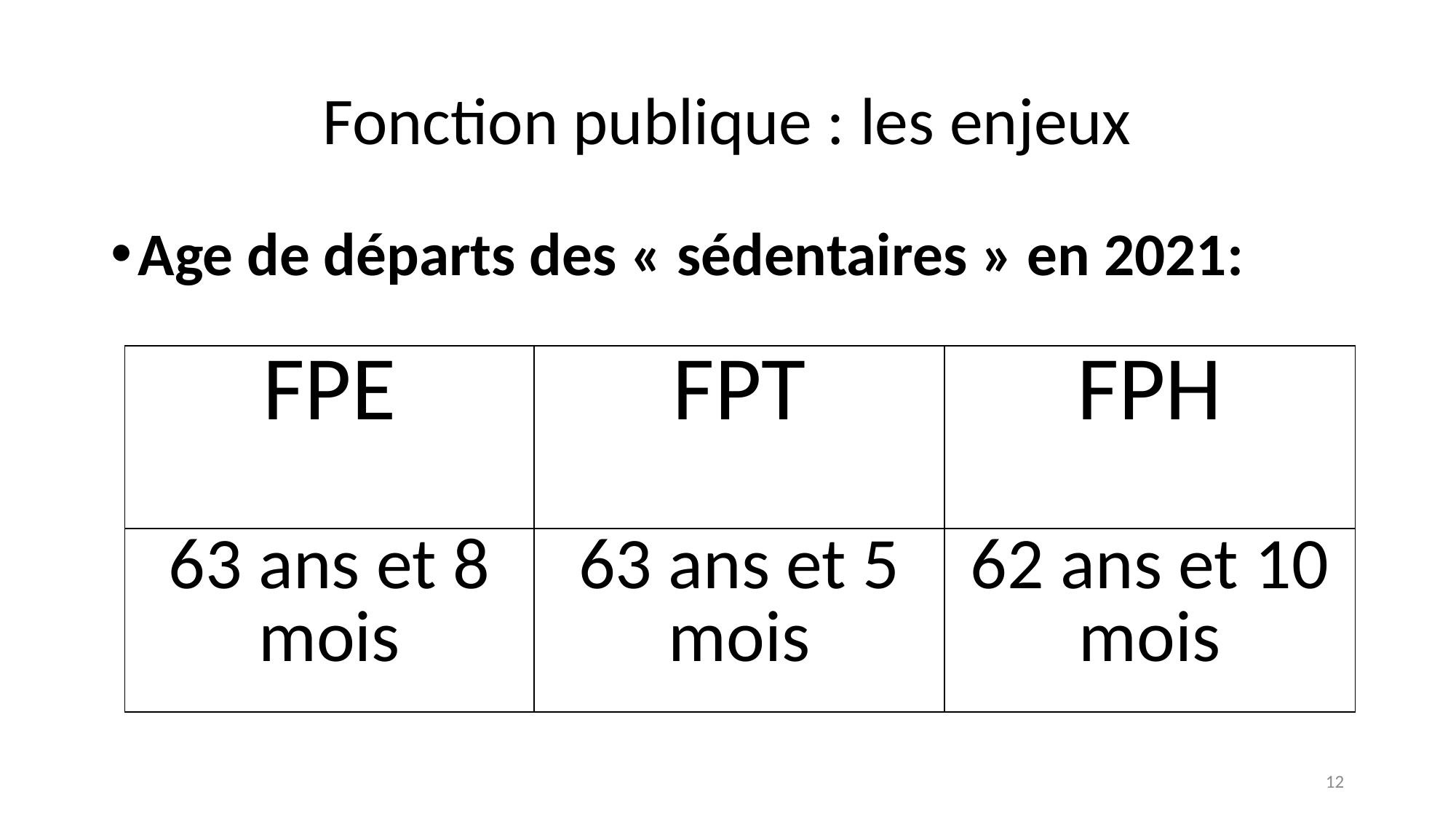

# Fonction publique : les enjeux
Age de départs des « sédentaires » en 2021:

| FPE | FPT | FPH |
| --- | --- | --- |
| 63 ans et 8 mois | 63 ans et 5 mois | 62 ans et 10 mois |
12